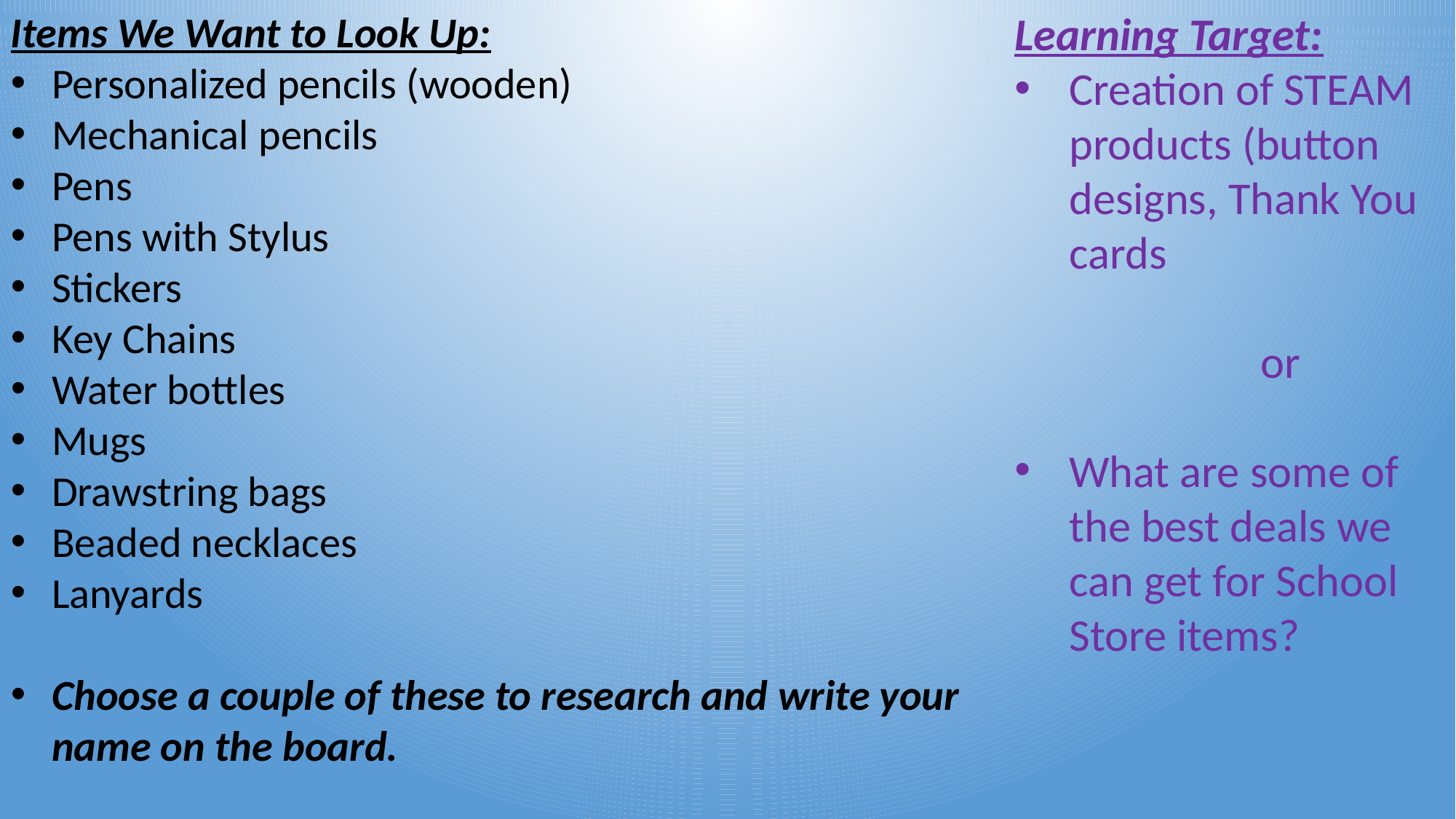

Items We Want to Look Up:
Personalized pencils (wooden)
Mechanical pencils
Pens
Pens with Stylus
Stickers
Key Chains
Water bottles
Mugs
Drawstring bags
Beaded necklaces
Lanyards

Choose a couple of these to research and write your name on the board.
Learning Target:
Creation of STEAM products (button designs, Thank You cards
	        or
What are some of the best deals we can get for School Store items?